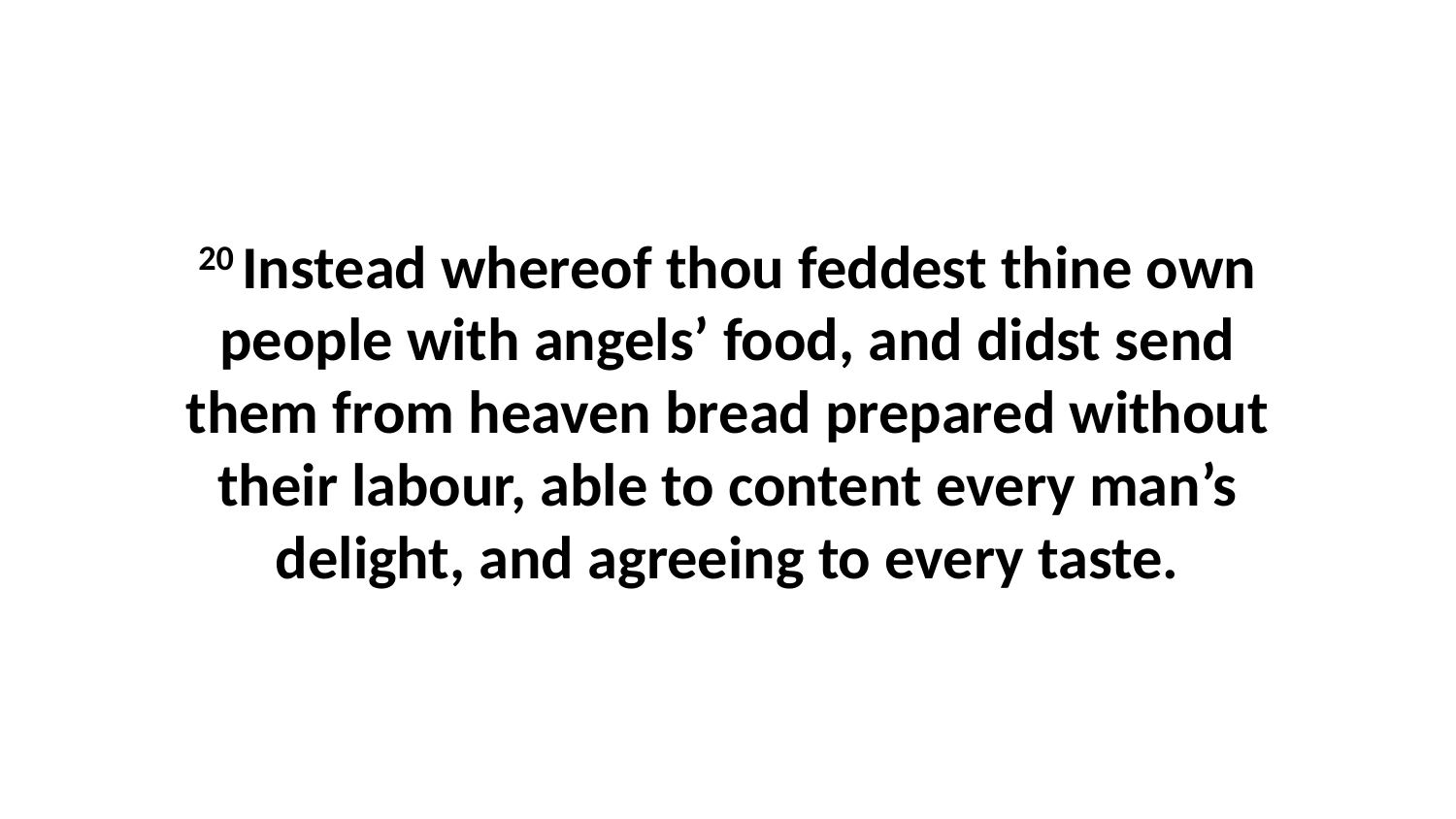

20 Instead whereof thou feddest thine own people with angels’ food, and didst send them from heaven bread prepared without their labour, able to content every man’s delight, and agreeing to every taste.